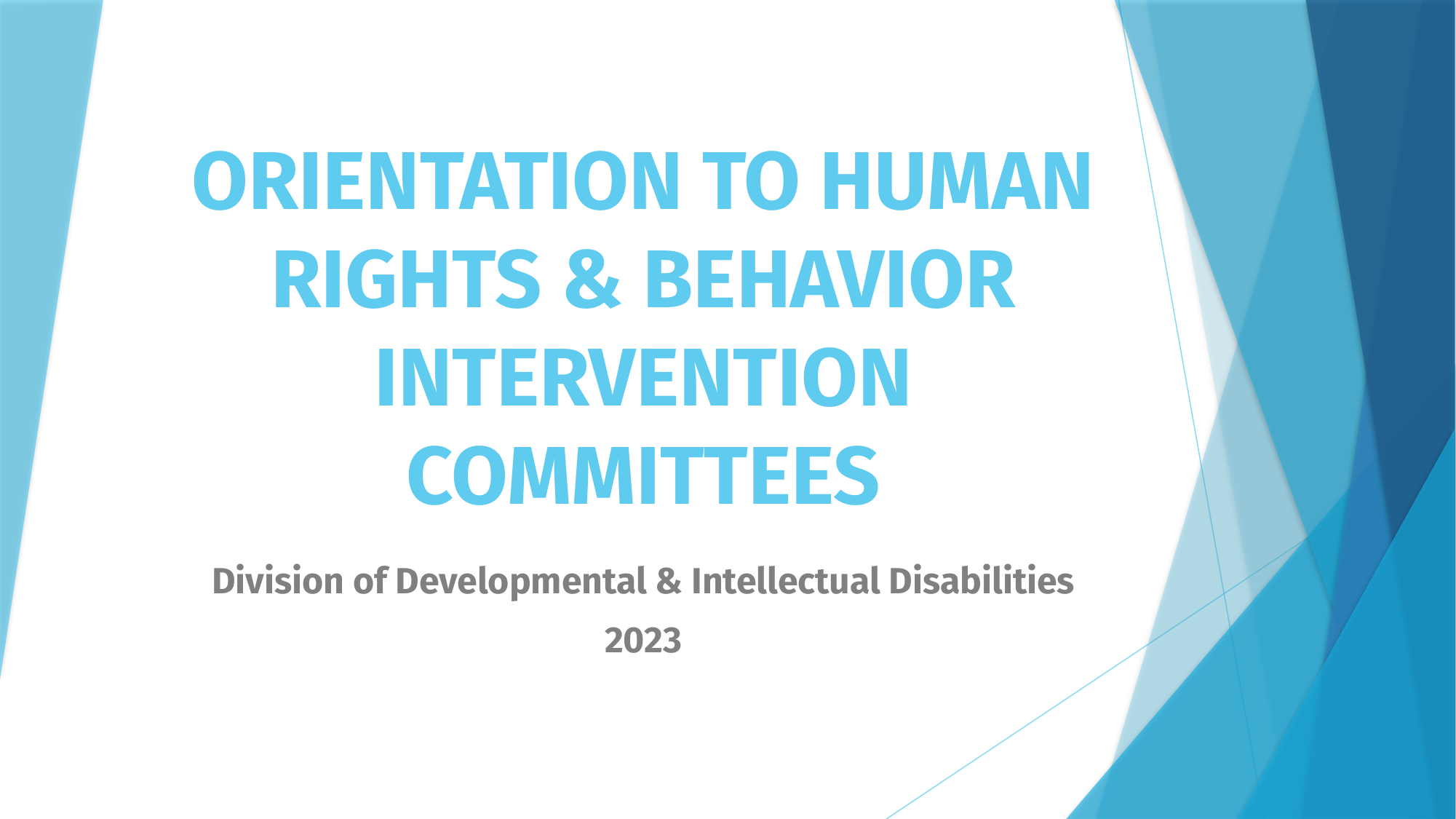

# ORIENTATION TO HUMAN RIGHTS & BEHAVIOR INTERVENTION COMMITTEES
Division of Developmental & Intellectual Disabilities
2023